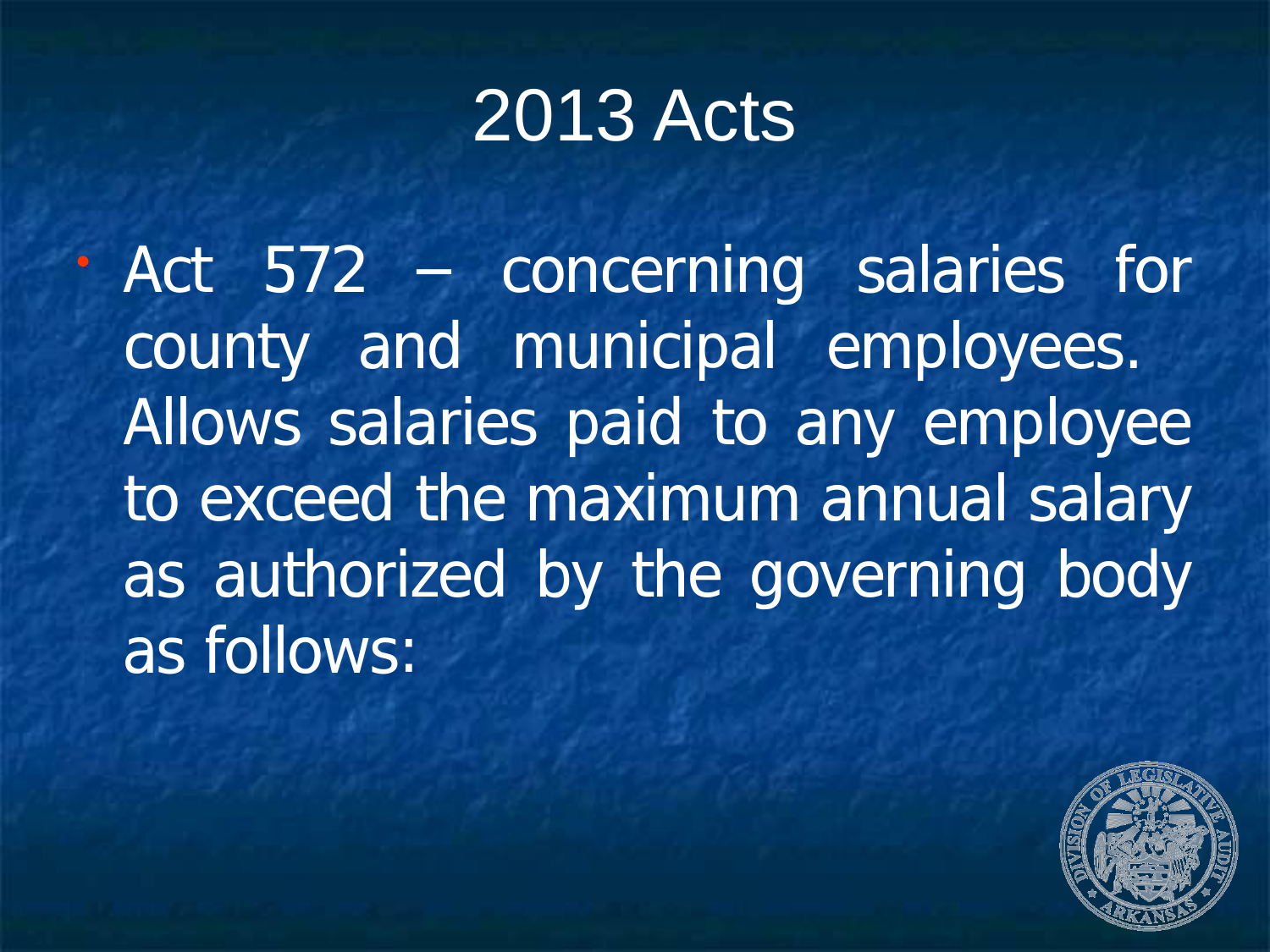

# 2013 Acts
Act 572 – concerning salaries for county and municipal employees.  Allows salaries paid to any employee to exceed the maximum annual salary as authorized by the governing body as follows: